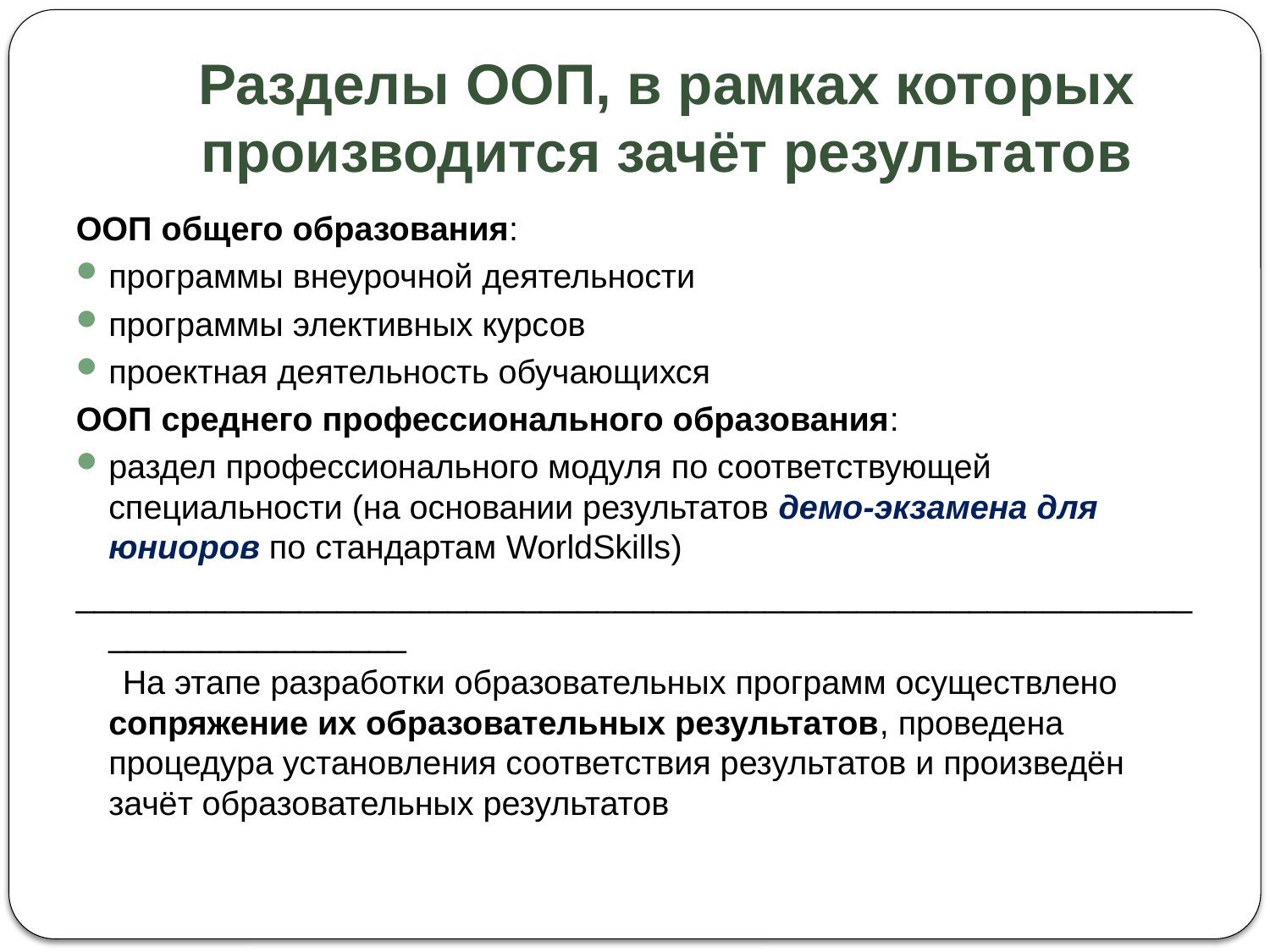

# Разделы ООП, в рамках которых производится зачёт результатов
ООП общего образования:
программы внеурочной деятельности
программы элективных курсов
проектная деятельность обучающихся
ООП среднего профессионального образования:
раздел профессионального модуля по соответствующей специальности (на основании результатов демо-экзамена для юниоров по стандартам WorldSkills)
____________________________________________________________________________
     На этапе разработки образовательных программ осуществлено сопряжение их образовательных результатов, проведена процедура установления соответствия результатов и произведён зачёт образовательных результатов